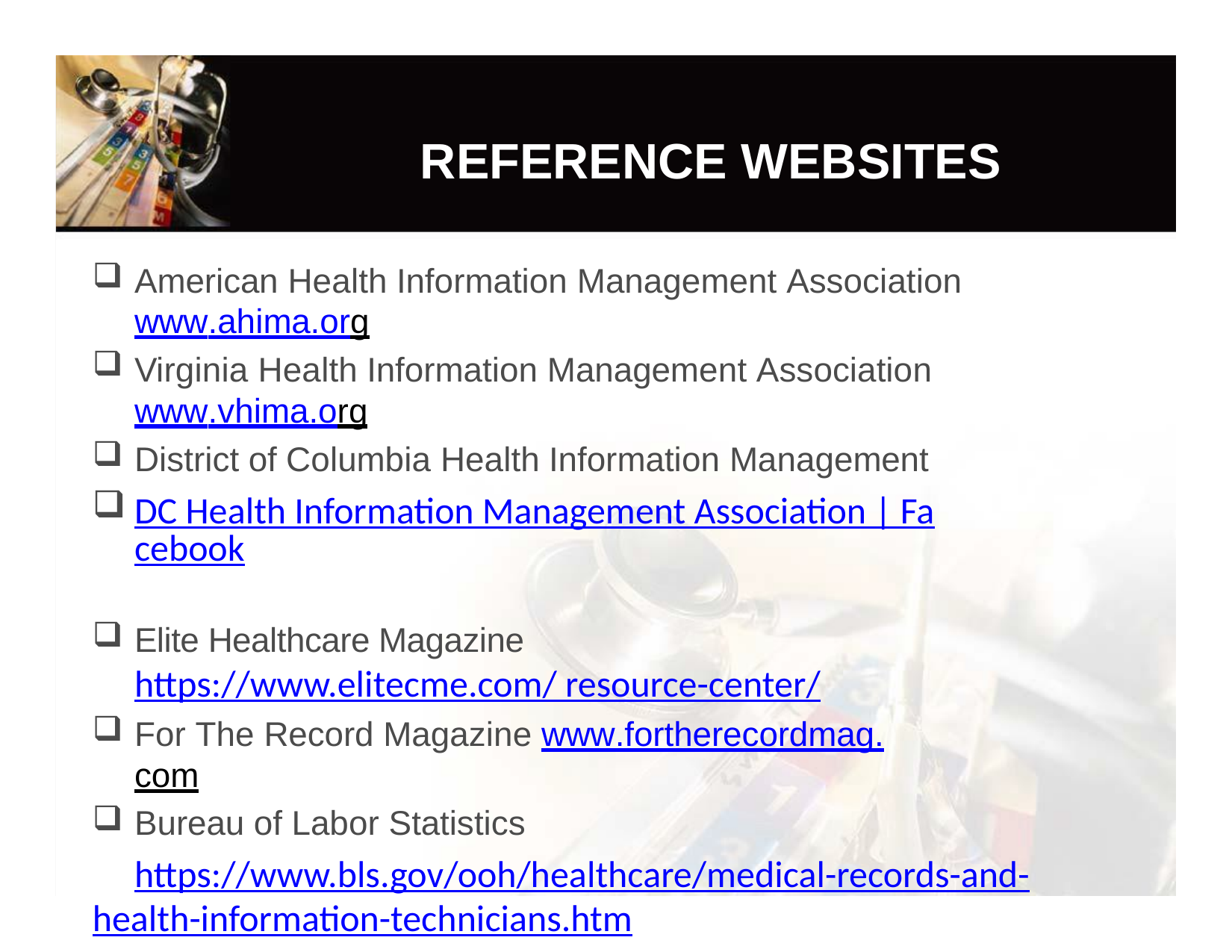

# REFERENCE WEBSITES
American Health Information Management Association www.ahima.org
Virginia Health Information Management Association www.vhima.org
District of Columbia Health Information Management
DC Health Information Management Association | Facebook
Elite Healthcare Magazine https://www.elitecme.com/ resource-center/
For The Record Magazine www.fortherecordmag.com
Bureau of Labor Statistics
     https://www.bls.gov/ooh/healthcare/medical-records-and-	health-information-technicians.htm